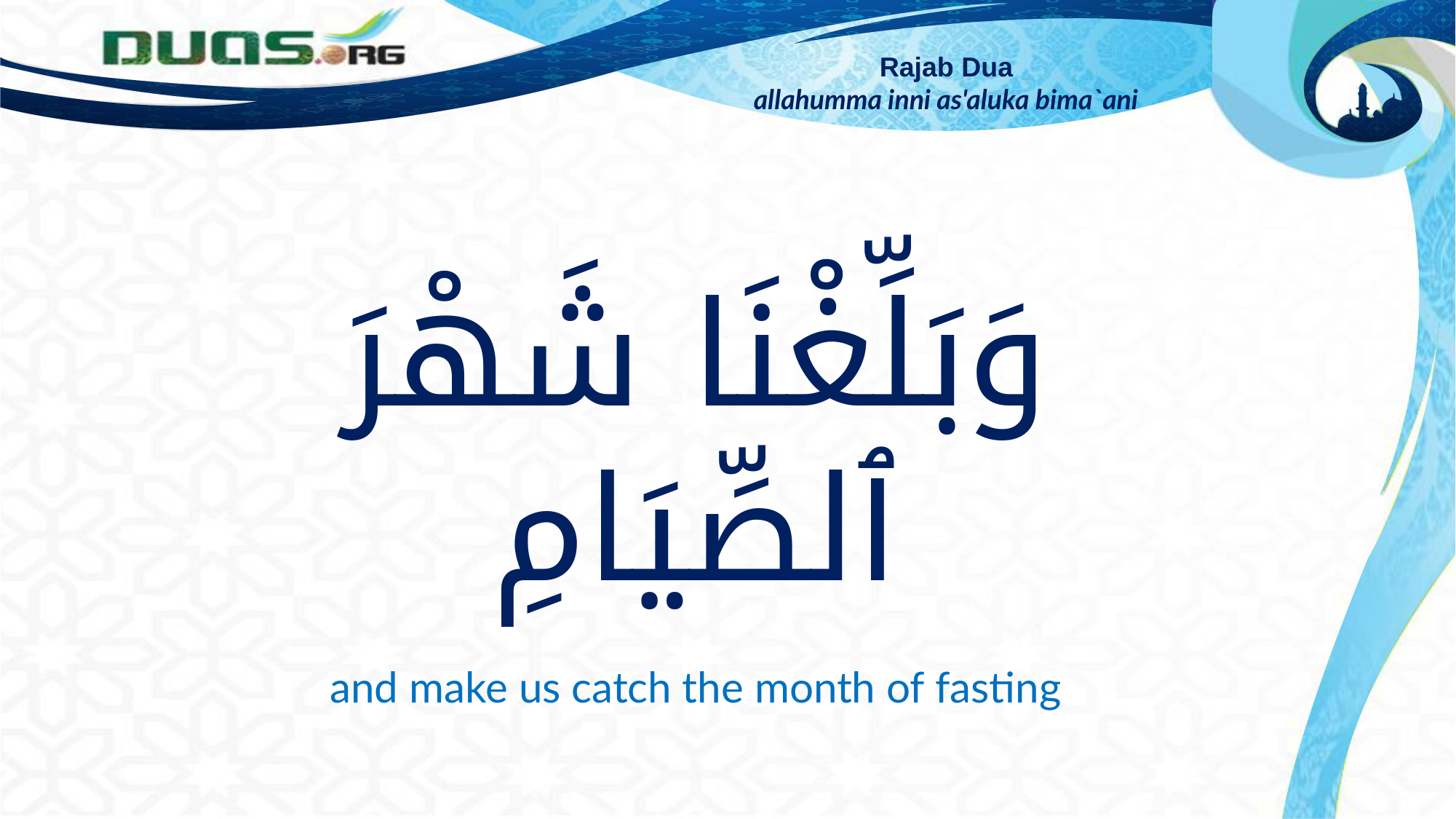

Rajab Dua
allahumma inni as'aluka bima`ani
وَبَلِّغْنَا شَهْرَ ٱلصِّيَامِ

and make us catch the month of fasting

wa ballighna shahra alssiyami